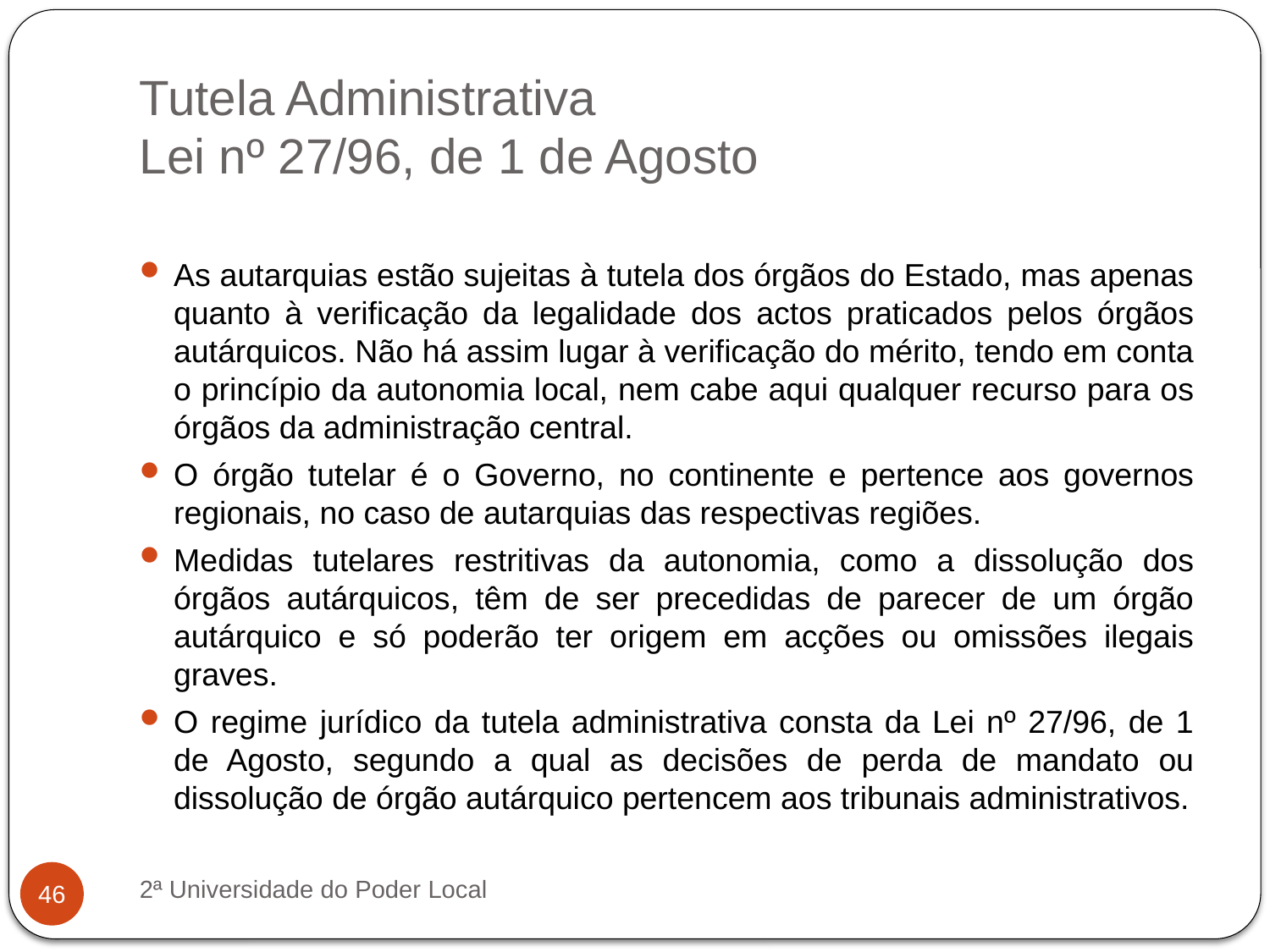

# Tutela Administrativa Lei nº 27/96, de 1 de Agosto

As autarquias estão sujeitas à tutela dos órgãos do Estado, mas apenas quanto à verificação da legalidade dos actos praticados pelos órgãos autárquicos. Não há assim lugar à verificação do mérito, tendo em conta o princípio da autonomia local, nem cabe aqui qualquer recurso para os órgãos da administração central.
O órgão tutelar é o Governo, no continente e pertence aos governos regionais, no caso de autarquias das respectivas regiões.
Medidas tutelares restritivas da autonomia, como a dissolução dos órgãos autárquicos, têm de ser precedidas de parecer de um órgão autárquico e só poderão ter origem em acções ou omissões ilegais graves.
O regime jurídico da tutela administrativa consta da Lei nº 27/96, de 1 de Agosto, segundo a qual as decisões de perda de mandato ou dissolução de órgão autárquico pertencem aos tribunais administrativos.

2ª Universidade do Poder Local
46